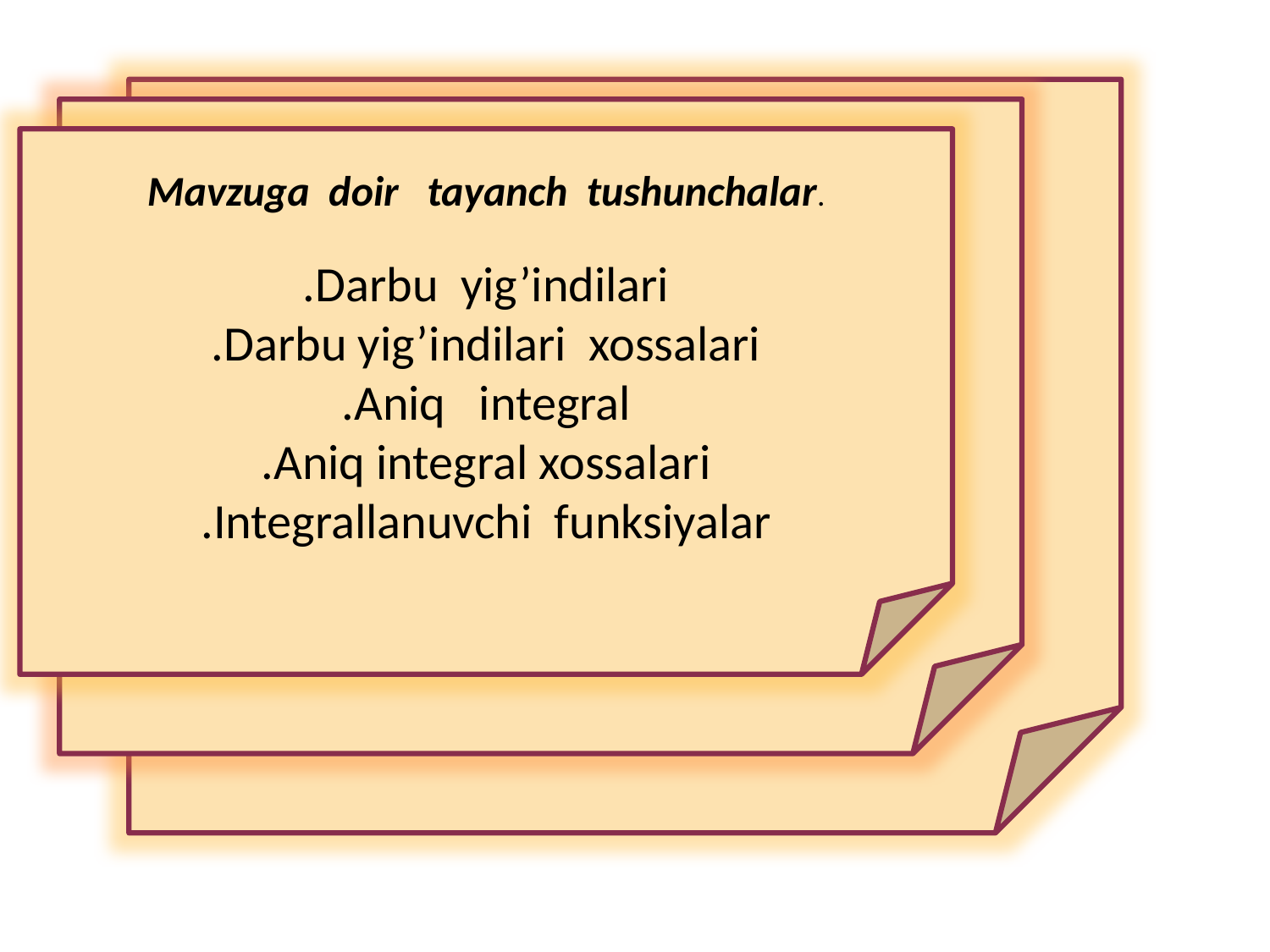

Mavzuga  doir   tayanch  tushunchalar.

.Darbu  yig’indilari
.Darbu yig’indilari  xossalari
.Aniq   integral
.Aniq integral xossalari
.Integrallanuvchi  funksiyalar